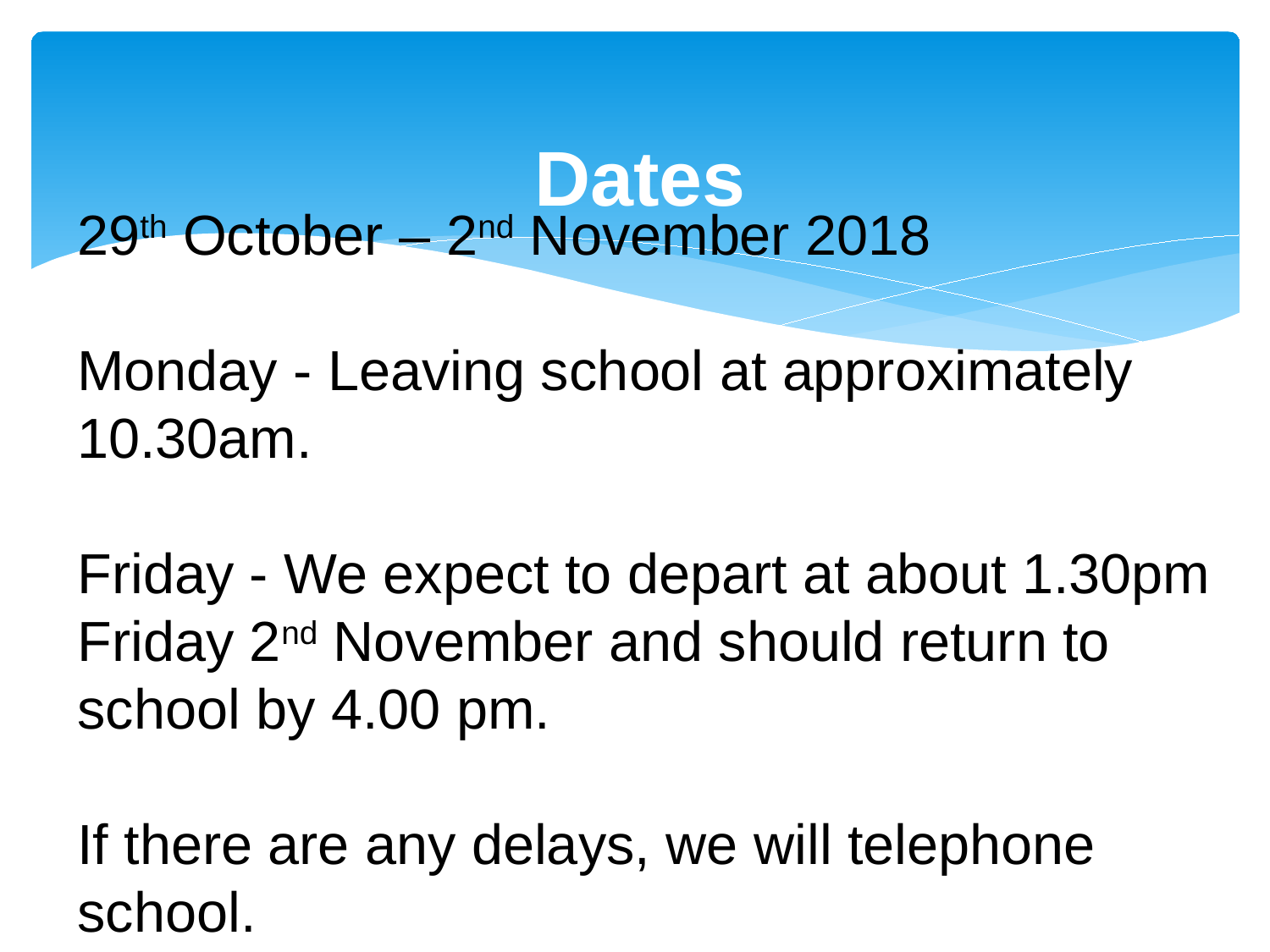

# Dates
29th October – 2nd November 2018

Monday - Leaving school at approximately 10.30am.

Friday - We expect to depart at about 1.30pm  Friday 2nd November and should return to school by 4.00 pm.

If there are any delays, we will telephone school.